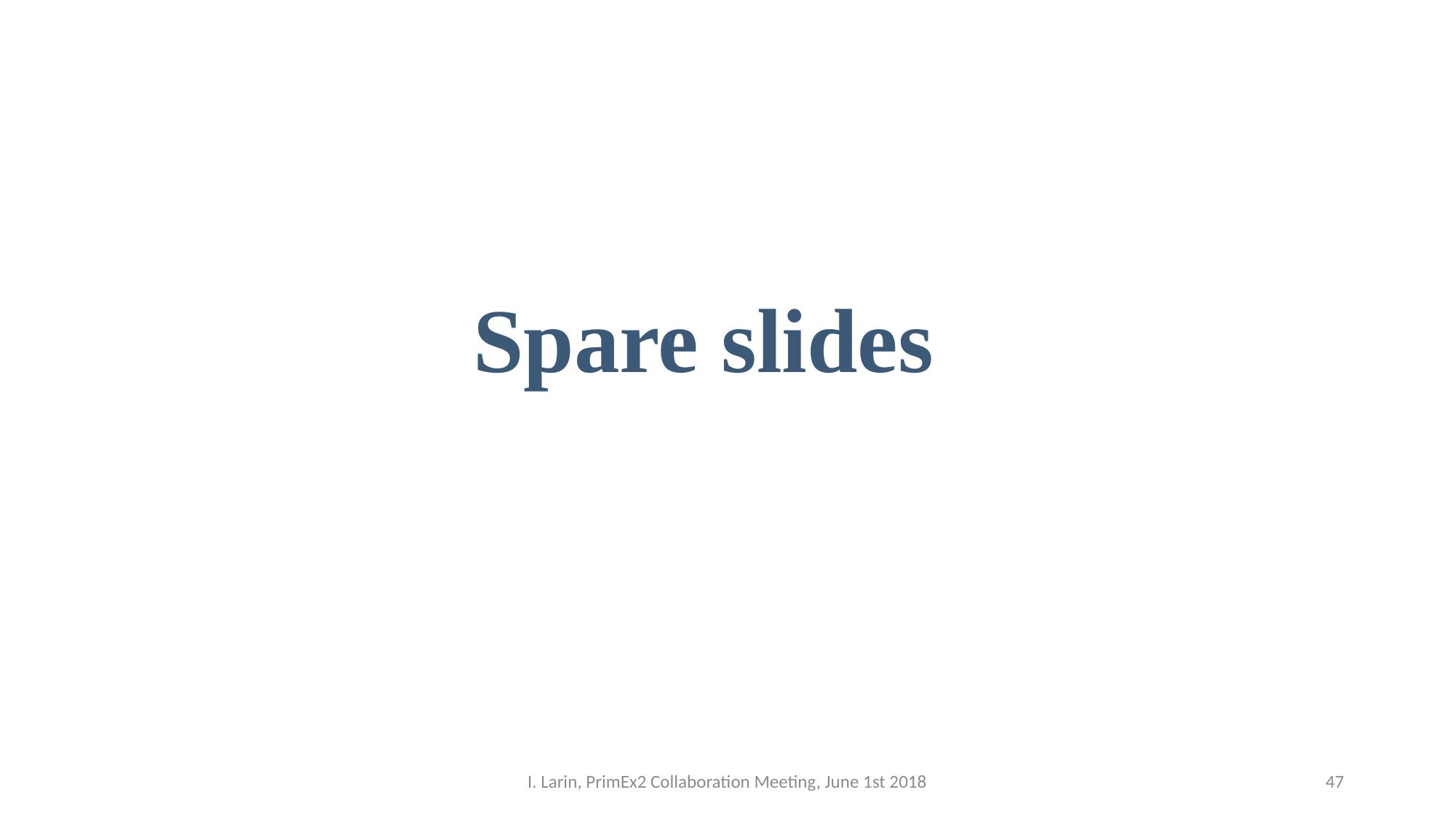

# Spare slides
I. Larin, PrimEx2 Collaboration Meeting, June 1st 2018
47